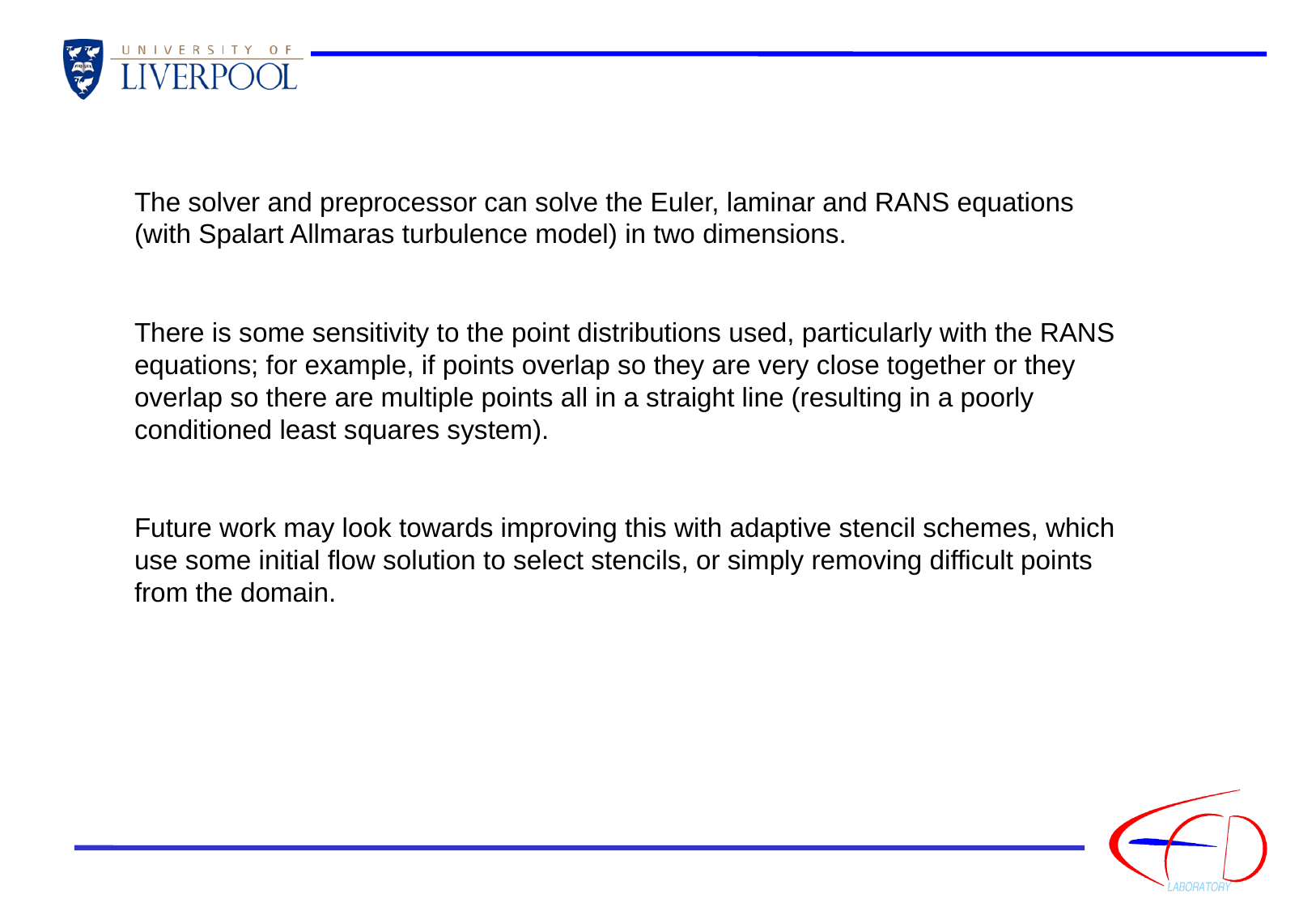

The solver and preprocessor can solve the Euler, laminar and RANS equations (with Spalart Allmaras turbulence model) in two dimensions.

There is some sensitivity to the point distributions used, particularly with the RANS equations; for example, if points overlap so they are very close together or they overlap so there are multiple points all in a straight line (resulting in a poorly conditioned least squares system).

Future work may look towards improving this with adaptive stencil schemes, which use some initial flow solution to select stencils, or simply removing difficult points from the domain.